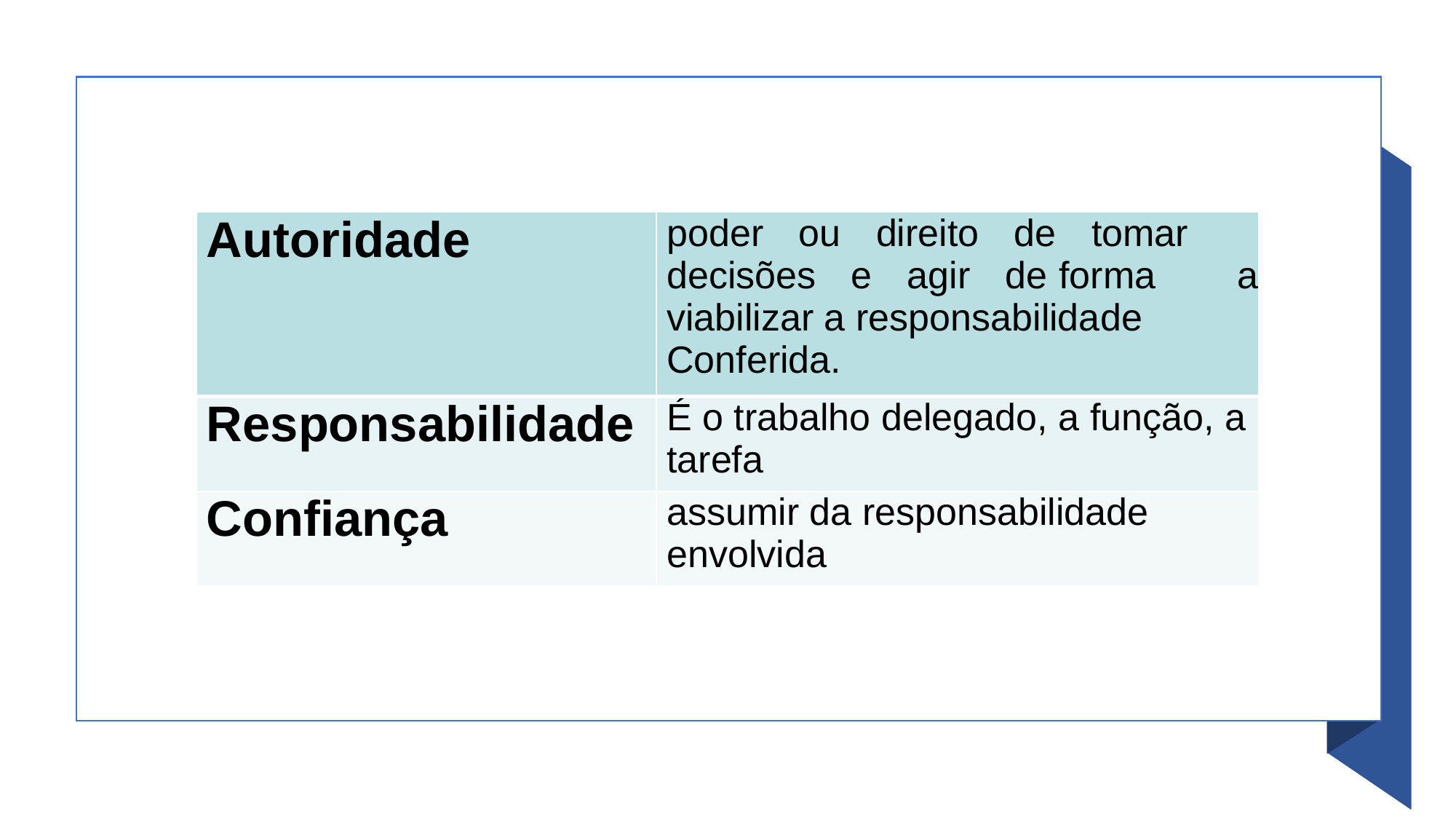

| Autoridade | poder ou direito de tomar decisões e agir de forma a viabilizar a responsabilidade Conferida. |
| --- | --- |
| Responsabilidade | É o trabalho delegado, a função, a tarefa |
| Confiança | assumir da responsabilidade envolvida |